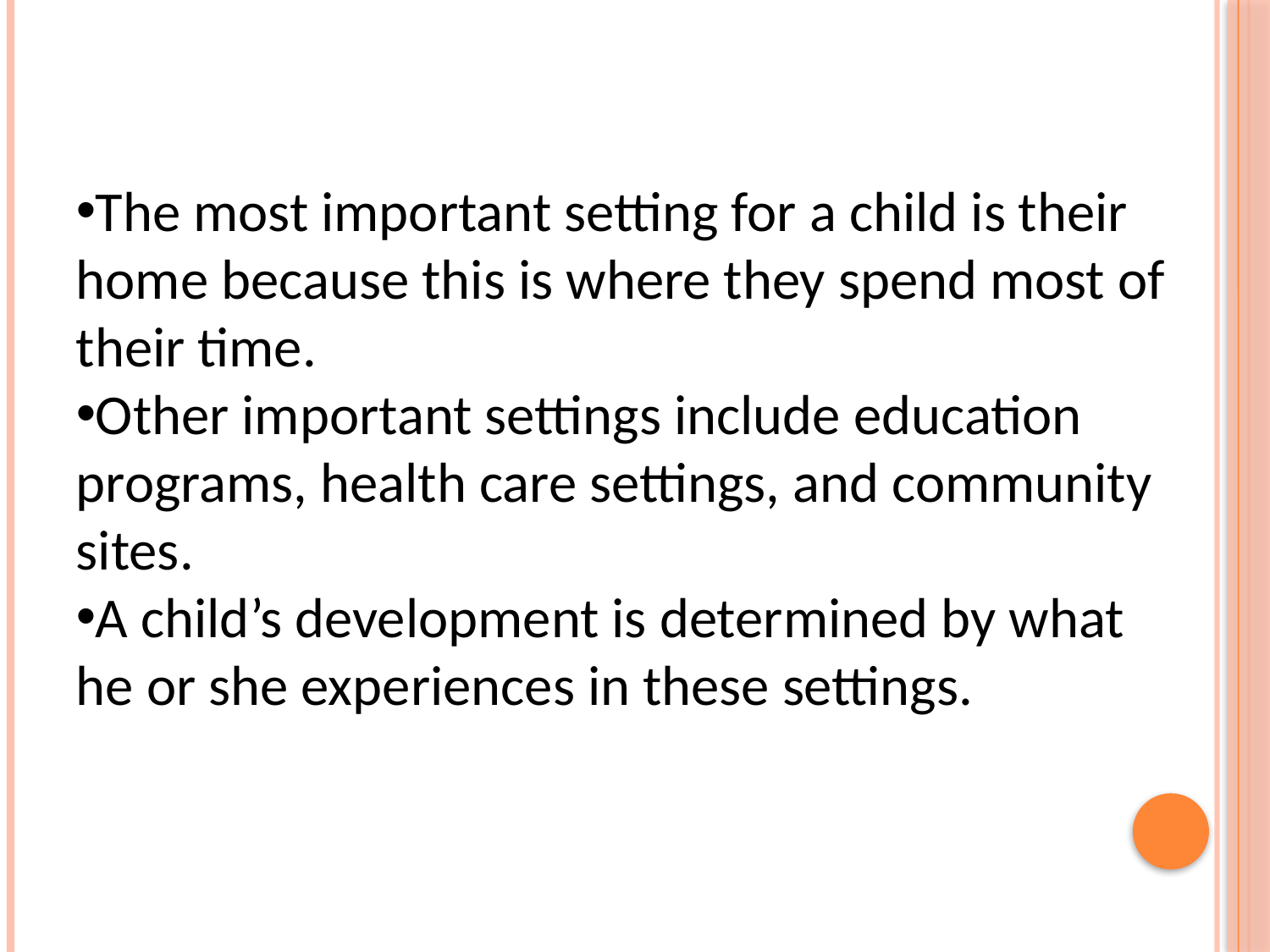

The most important setting for a child is their home because this is where they spend most of their time.
Other important settings include education programs, health care settings, and community sites.
A child’s development is determined by what he or she experiences in these settings.